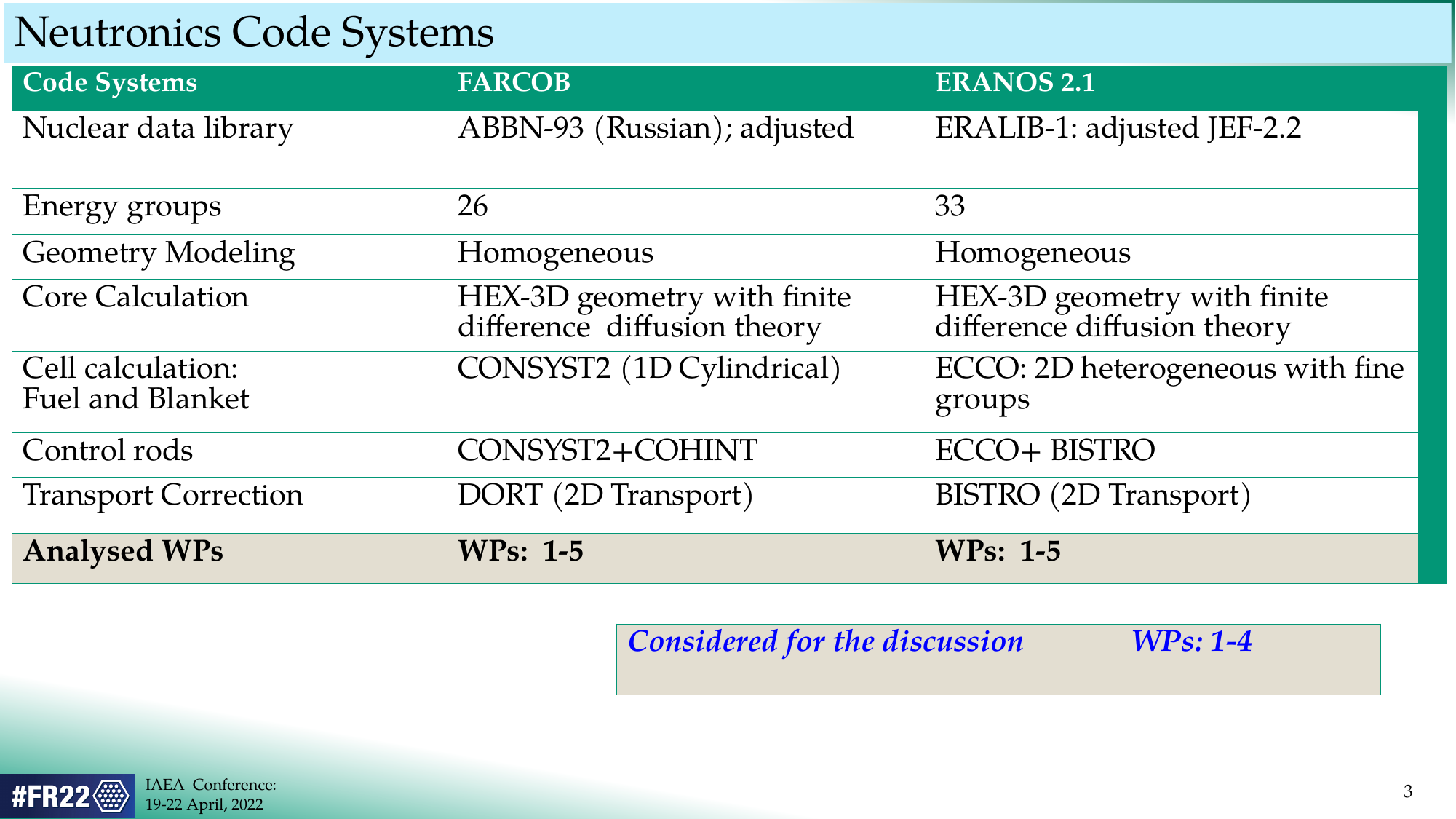

Neutronics Code Systems
| Code Systems | FARCOB | ERANOS 2.1 |  |
| --- | --- | --- | --- |
| Nuclear data library | ABBN-93 (Russian); adjusted | ERALIB-1: adjusted JEF-2.2 | ENDFB-VIII.0 |
| Energy groups | 26 | 33 | Point cross-section |
| Geometry Modeling | Homogeneous | Homogeneous |  |
| Core Calculation | HEX-3D geometry with finite difference diffusion theory | HEX-3D geometry with finite difference diffusion theory |  |
| Cell calculation: Fuel and Blanket | CONSYST2 (1D Cylindrical) | ECCO: 2D heterogeneous with fine groups | Detailed 3D Pin Modeling |
| Control rods | CONSYST2+COHINT | ECCO+ BISTRO | Detailed 3D Pin Modeling |
| Transport Correction | DORT (2D Transport) | BISTRO (2D Transport) | --- |
| Analysed WPs | WPs: 1-5 | WPs: 1-5 | WPs: 1-7 |
| Considered for the discussion | WPs: 1-4 |
| --- | --- |